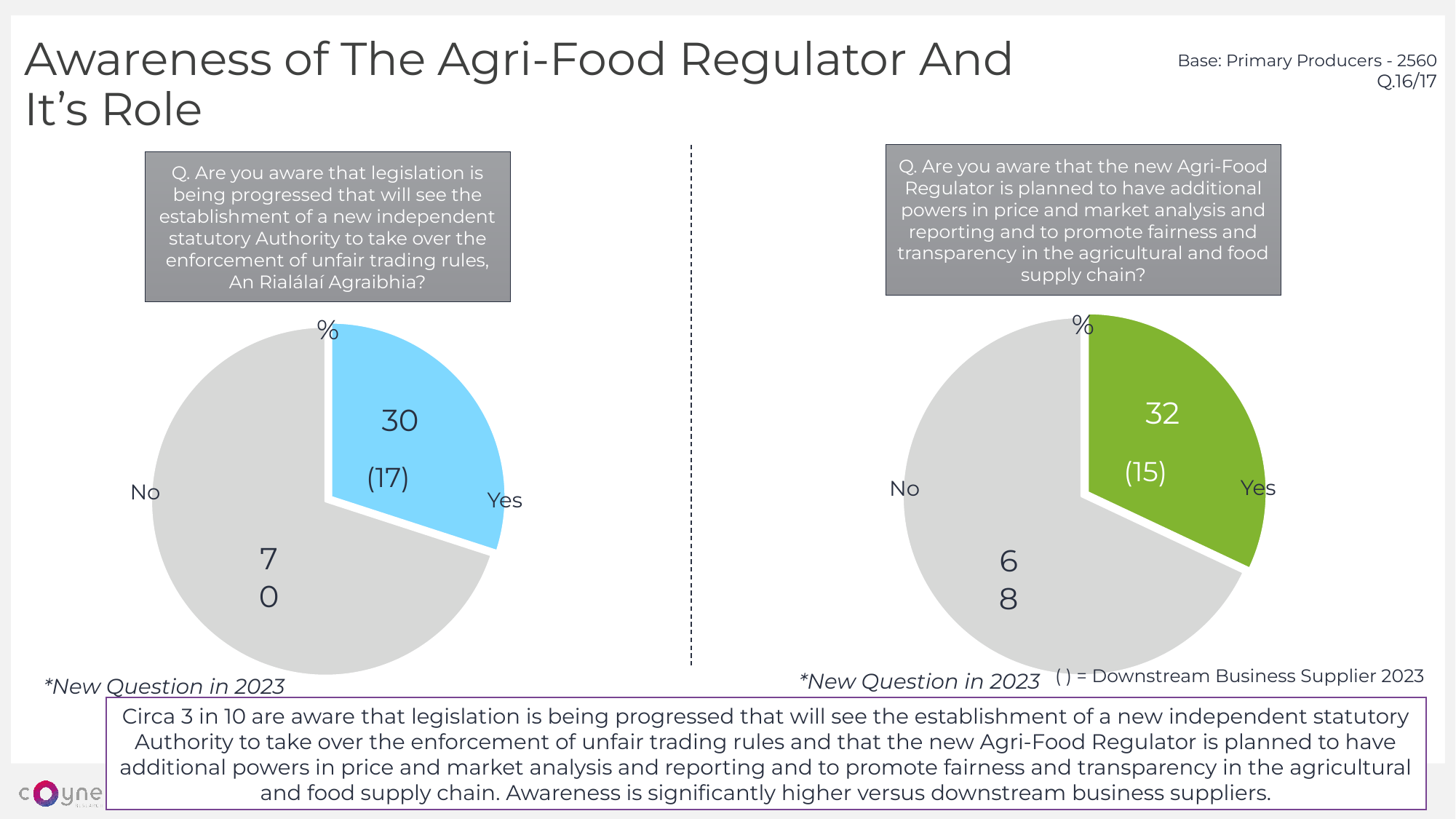

Awareness of The Agri-Food Regulator And It’s Role
Base: Primary Producers - 2560
Q.16/17
Q. Are you aware that the new Agri-Food Regulator is planned to have additional powers in price and market analysis and reporting and to promote fairness and transparency in the agricultural and food supply chain?
Q. Are you aware that legislation is being progressed that will see the establishment of a new independent statutory Authority to take over the enforcement of unfair trading rules, An Rialálaí Agraibhia?

### Chart

| Category | Sales |
|---|---|
| 1st Qtr | 32.0 |
| 2nd Qtr | 68.0 |
%

### Chart

| Category | Sales |
|---|---|
| 1st Qtr | 30.0 |
| 2nd Qtr | 70.0 |
%
(15)
Yes
No
(17)
No
Yes
( ) = Downstream Business Supplier 2023
*New Question in 2023
*New Question in 2023
Circa 3 in 10 are aware that legislation is being progressed that will see the establishment of a new independent statutory Authority to take over the enforcement of unfair trading rules and that the new Agri-Food Regulator is planned to have additional powers in price and market analysis and reporting and to promote fairness and transparency in the agricultural and food supply chain. Awareness is significantly higher versus downstream business suppliers.